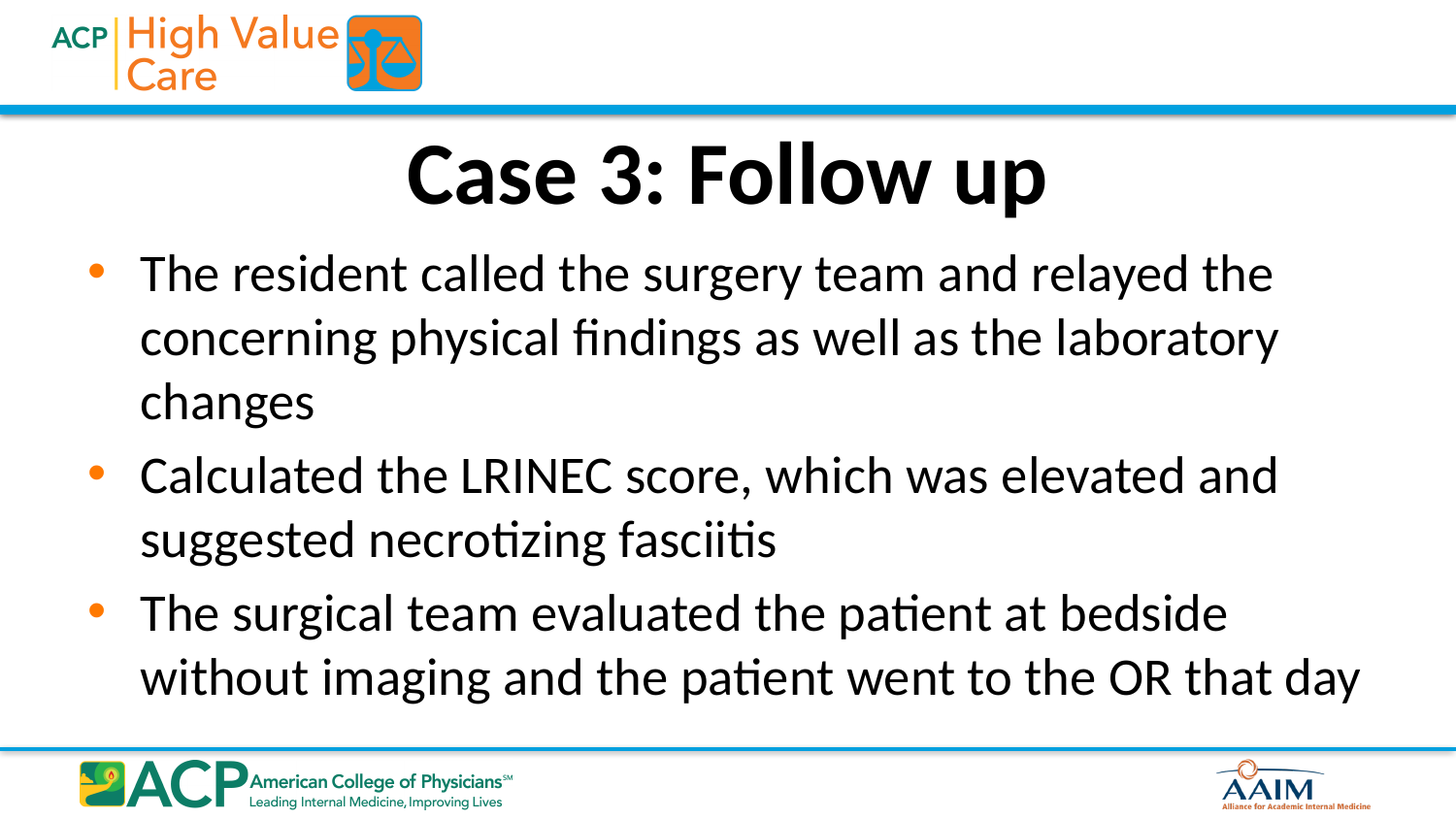

# Case 3: Follow up
The resident called the surgery team and relayed the concerning physical findings as well as the laboratory changes
Calculated the LRINEC score, which was elevated and suggested necrotizing fasciitis
The surgical team evaluated the patient at bedside without imaging and the patient went to the OR that day